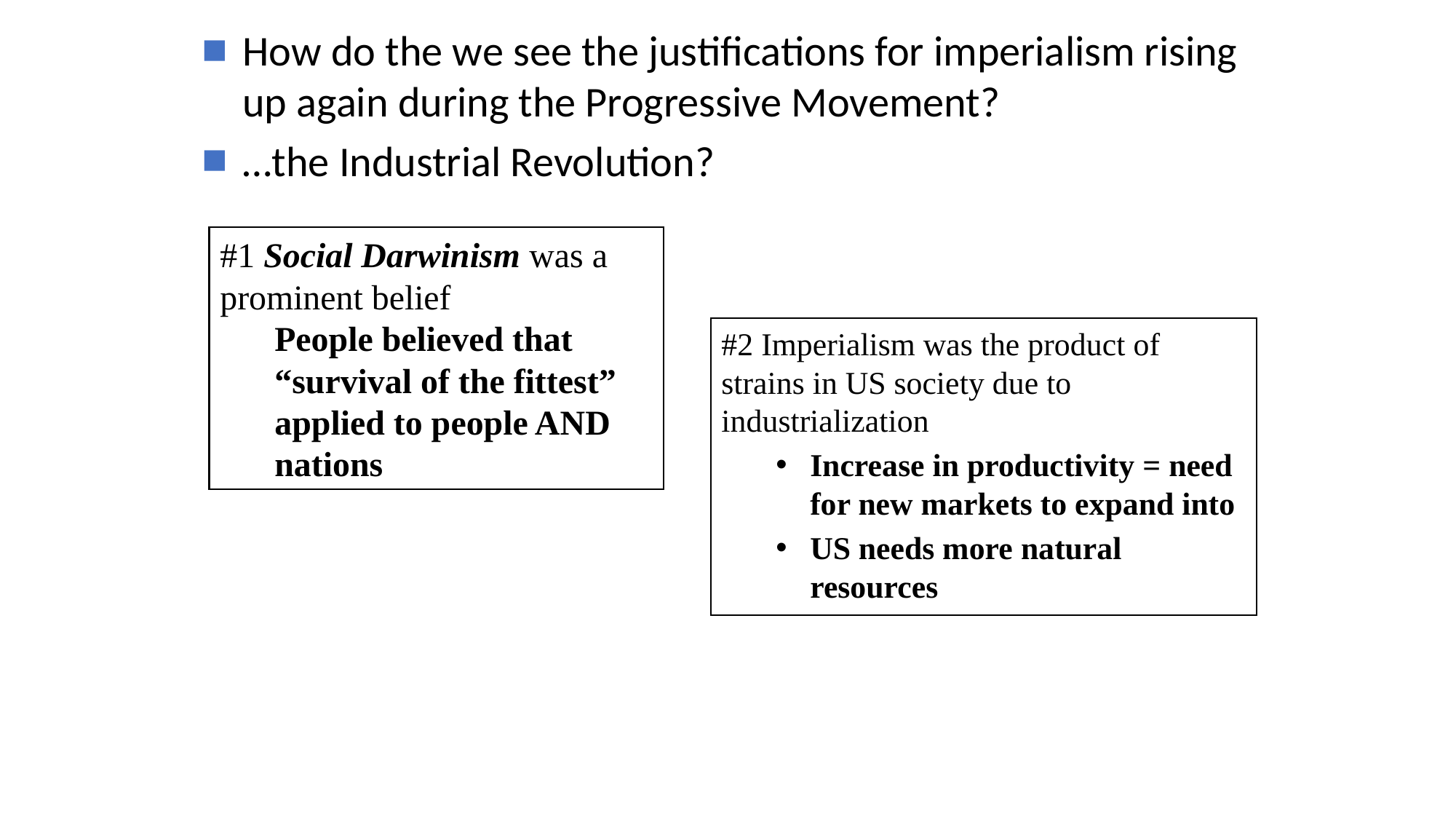

How do the we see the justifications for imperialism rising up again during the Progressive Movement?
…the Industrial Revolution?
#1 Social Darwinism was a prominent belief
People believed that “survival of the fittest” applied to people AND nations
#2 Imperialism was the product of strains in US society due to industrialization
Increase in productivity = need for new markets to expand into
US needs more natural resources